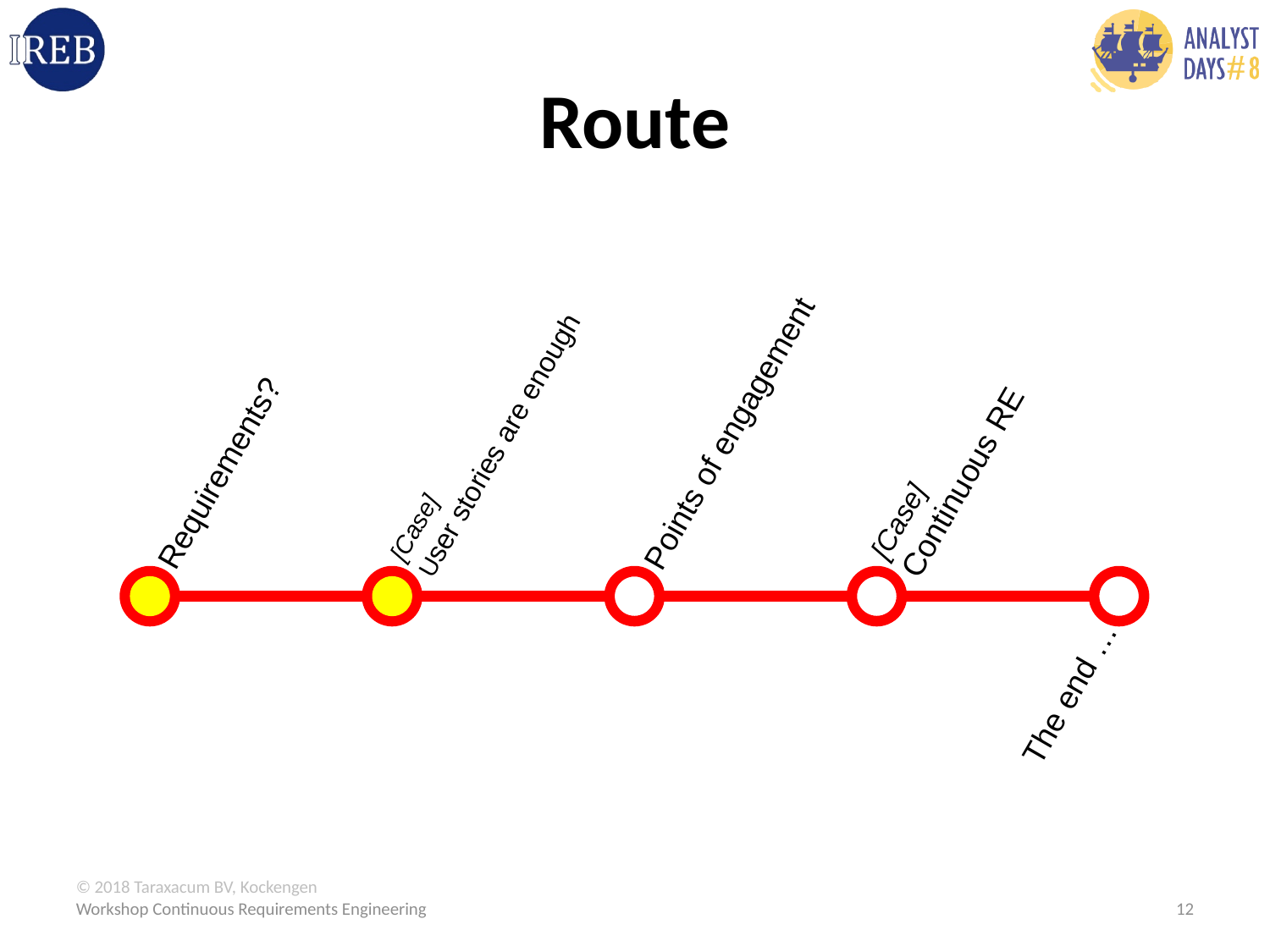

# Route
[Case]
User stories are enough
Points of engagement
[Case] Continuous RE
Requirements?

The end …
Workshop Continuous Requirements Engineering
12